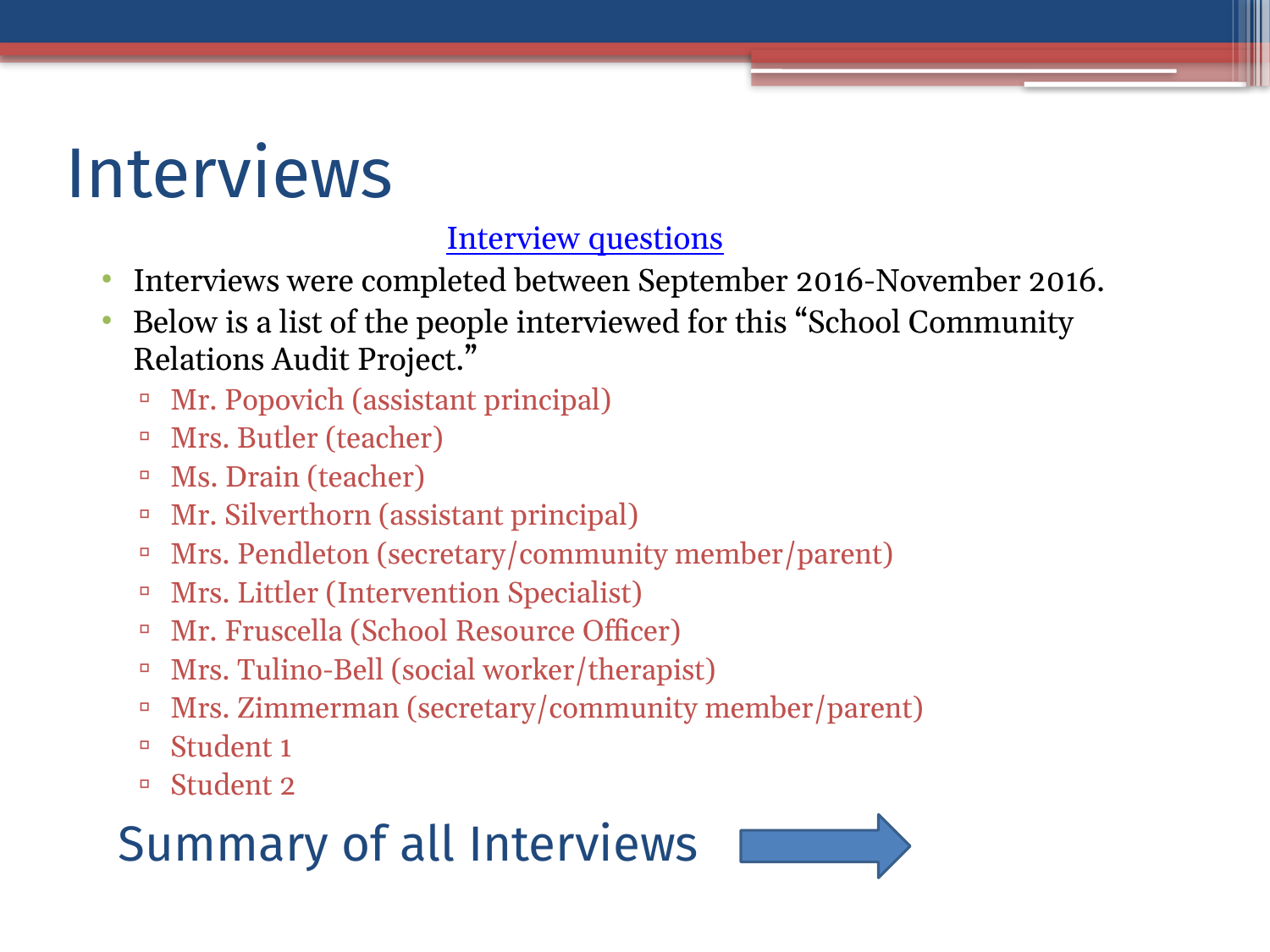

# Interviews
Interview questions
Interviews were completed between September 2016-November 2016.
Below is a list of the people interviewed for this “School Community Relations Audit Project.”
Mr. Popovich (assistant principal)
Mrs. Butler (teacher)
Ms. Drain (teacher)
Mr. Silverthorn (assistant principal)
Mrs. Pendleton (secretary/community member/parent)
Mrs. Littler (Intervention Specialist)
Mr. Fruscella (School Resource Officer)
Mrs. Tulino-Bell (social worker/therapist)
Mrs. Zimmerman (secretary/community member/parent)
Student 1
Student 2

Summary of all Interviews